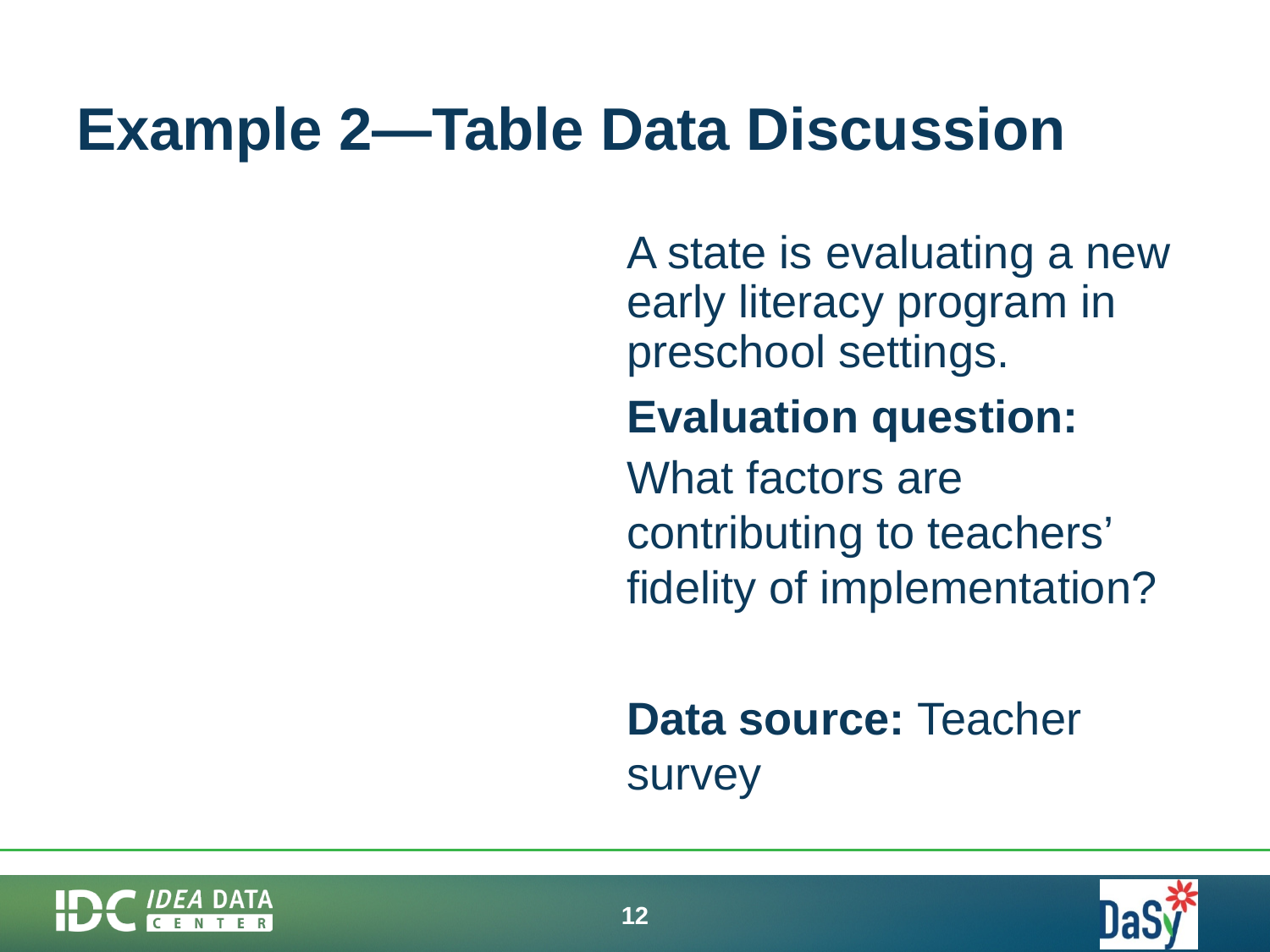

# Example 2—Table Data Discussion
A state is evaluating a new early literacy program in preschool settings.
Evaluation question:
What factors are contributing to teachers’ fidelity of implementation?

Data source: Teacher survey
12